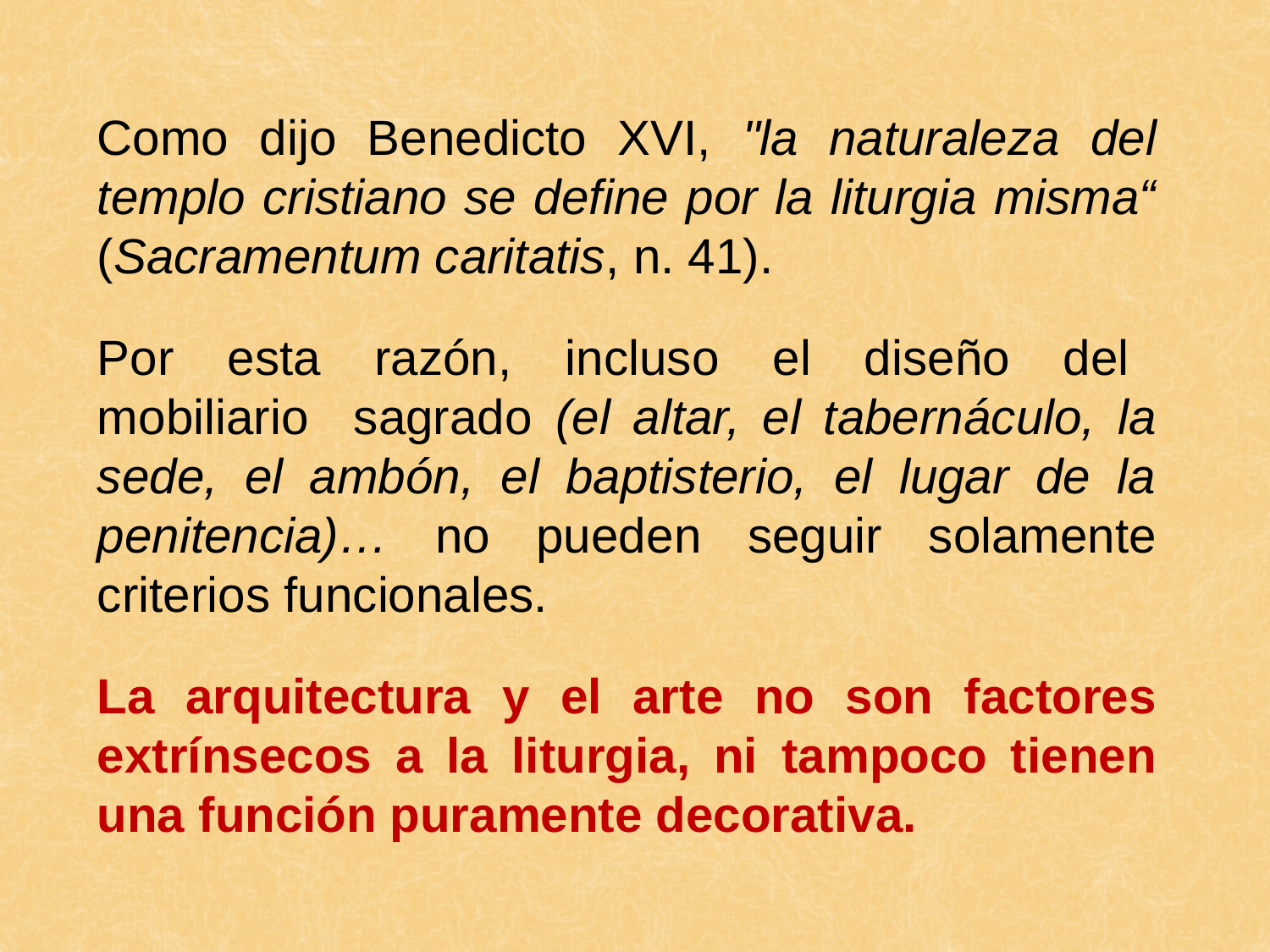

Como dijo Benedicto XVI, "la naturaleza del templo cristiano se define por la liturgia misma“ (Sacramentum caritatis, n. 41).
Por  esta  razón,  incluso  el  diseño  del  mobiliario  sagrado (el altar, el tabernáculo, la sede, el ambón, el baptisterio, el lugar de la penitencia)… no pueden seguir solamente criterios funcionales.
La arquitectura y el arte no son factores extrínsecos a la liturgia, ni tampoco tienen una función puramente decorativa.